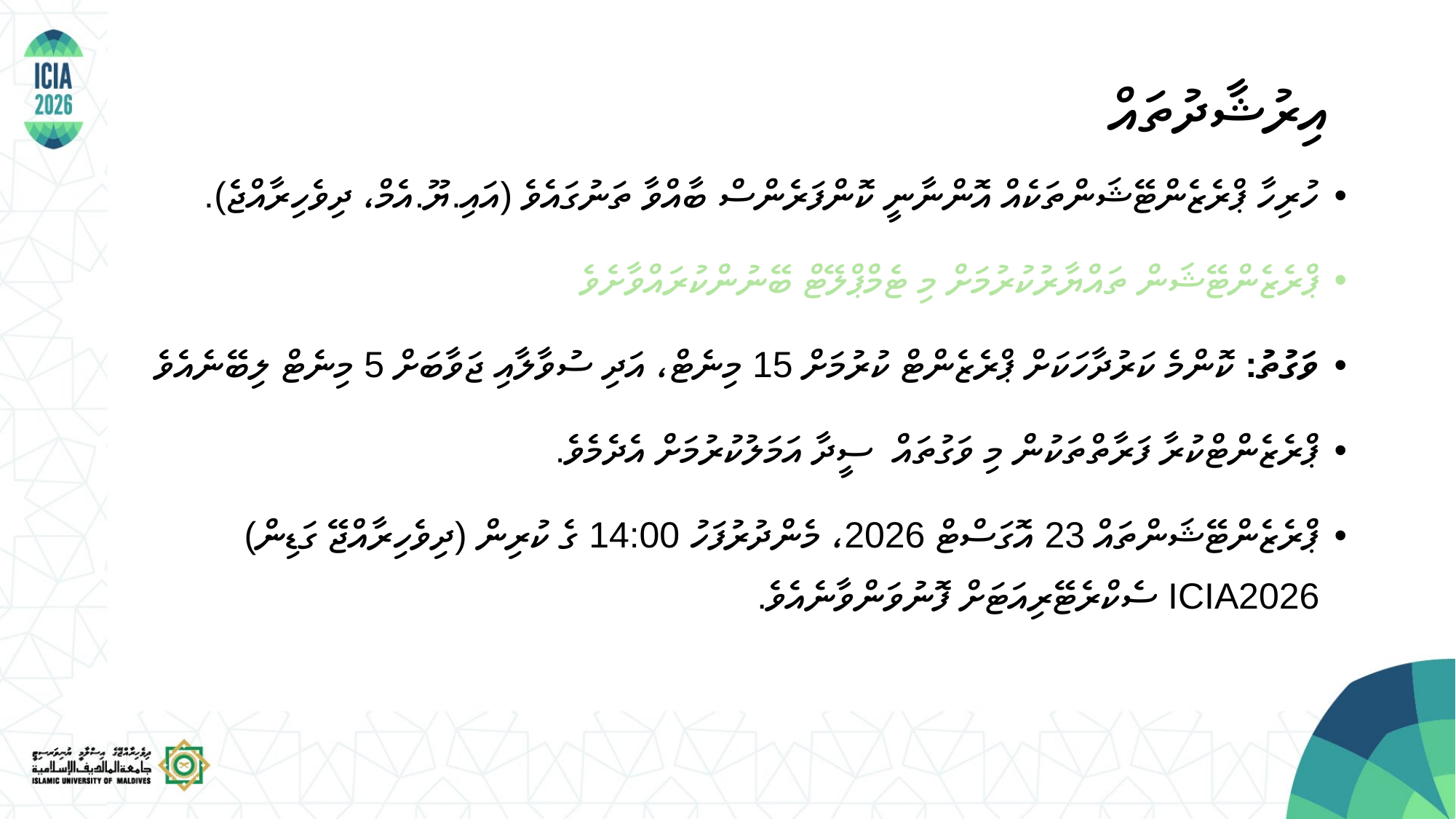

އިރުޝާދުތައް
ހުރިހާ ޕްރެޒެންޓޭޝަންތަކެއް އޮންނާނީ ކޮންފަރެންސް ބާއްވާ ތަނުގައެވެ (އައި.ޔޫ.އެމް، ދިވެހިރާއްޖެ).
ޕްރެޒެންޓޭޝަން ތައްޔާރުކުރުމަށް މި ޓެމްޕްލޭޓް ބޭނުންކުރައްވާށެވެ
ވަގުތު: ކޮންމެ ކަރުދާހަކަށް ޕްރެޒެންޓް ކުރުމަށް 15 މިނެޓް، އަދި ސުވާލާއި ޖަވާބަށް 5 މިނެޓް ލިބޭނެއެވެ
ޕްރެޒެންޓްކުރާ ފަރާތްތަކުން މި ވަގުތައް  ސީދާ އަމަލުކުރުމަށް އެދެމެވެ.
ޕްރެޒެންޓޭޝަންތައް 23 އޮގަސްޓް 2026، މެންދުރުފަހު 14:00 ގެ ކުރިން (ދިވެހިރާއްޖޭ ގަޑިން)  ICIA2026 ސެކްރެޓޭރިއަޓަށް ފޮނުވަންވާނެއެވެ.